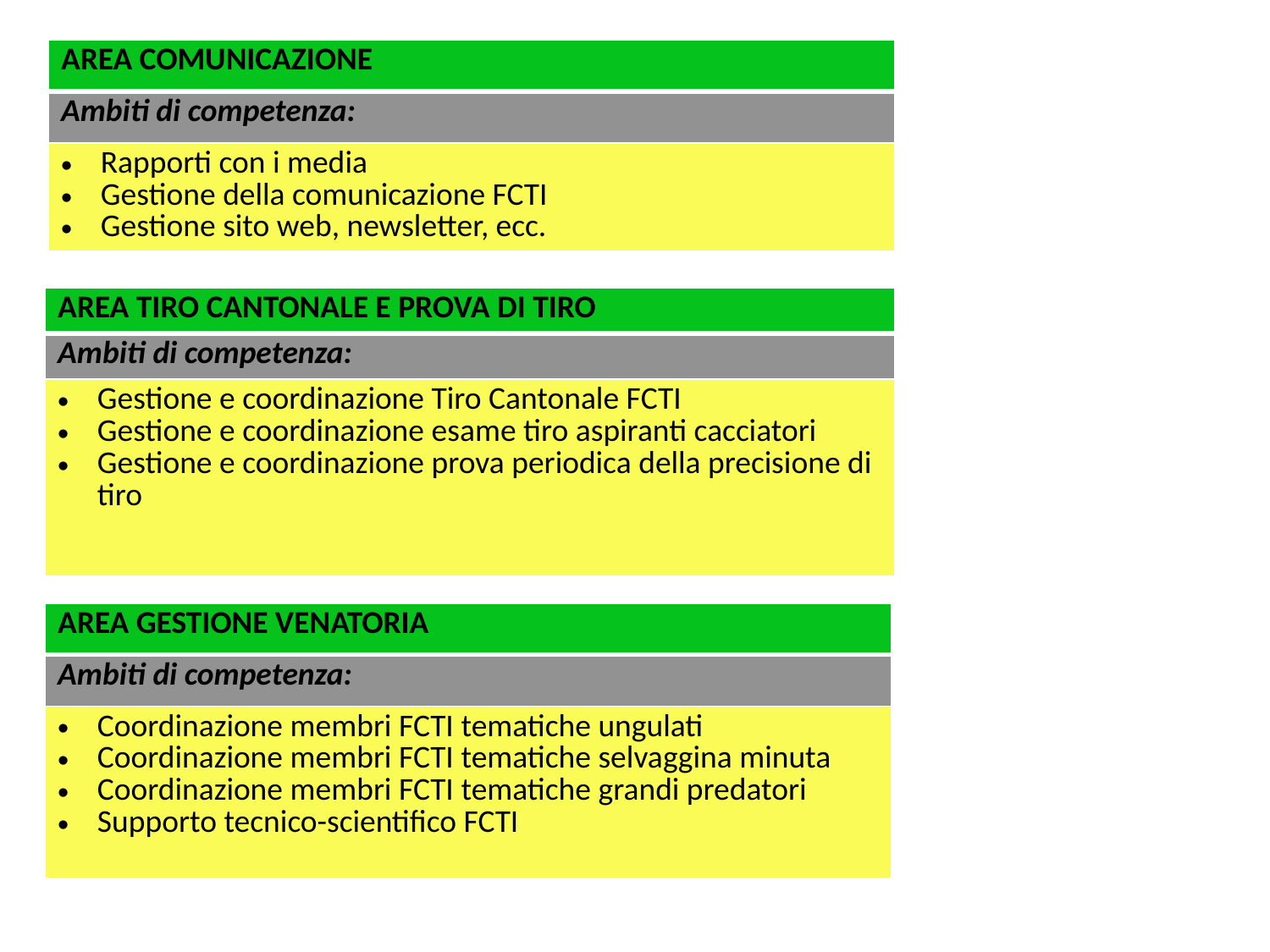

| AREA COMUNICAZIONE |
| --- |
| Ambiti di competenza: |
| Rapporti con i media Gestione della comunicazione FCTI Gestione sito web, newsletter, ecc. |
| AREA TIRO CANTONALE E PROVA DI TIRO |
| --- |
| Ambiti di competenza: |
| Gestione e coordinazione Tiro Cantonale FCTI Gestione e coordinazione esame tiro aspiranti cacciatori Gestione e coordinazione prova periodica della precisione di tiro |
| AREA GESTIONE VENATORIA |
| --- |
| Ambiti di competenza: |
| Coordinazione membri FCTI tematiche ungulati Coordinazione membri FCTI tematiche selvaggina minuta Coordinazione membri FCTI tematiche grandi predatori Supporto tecnico-scientifico FCTI |